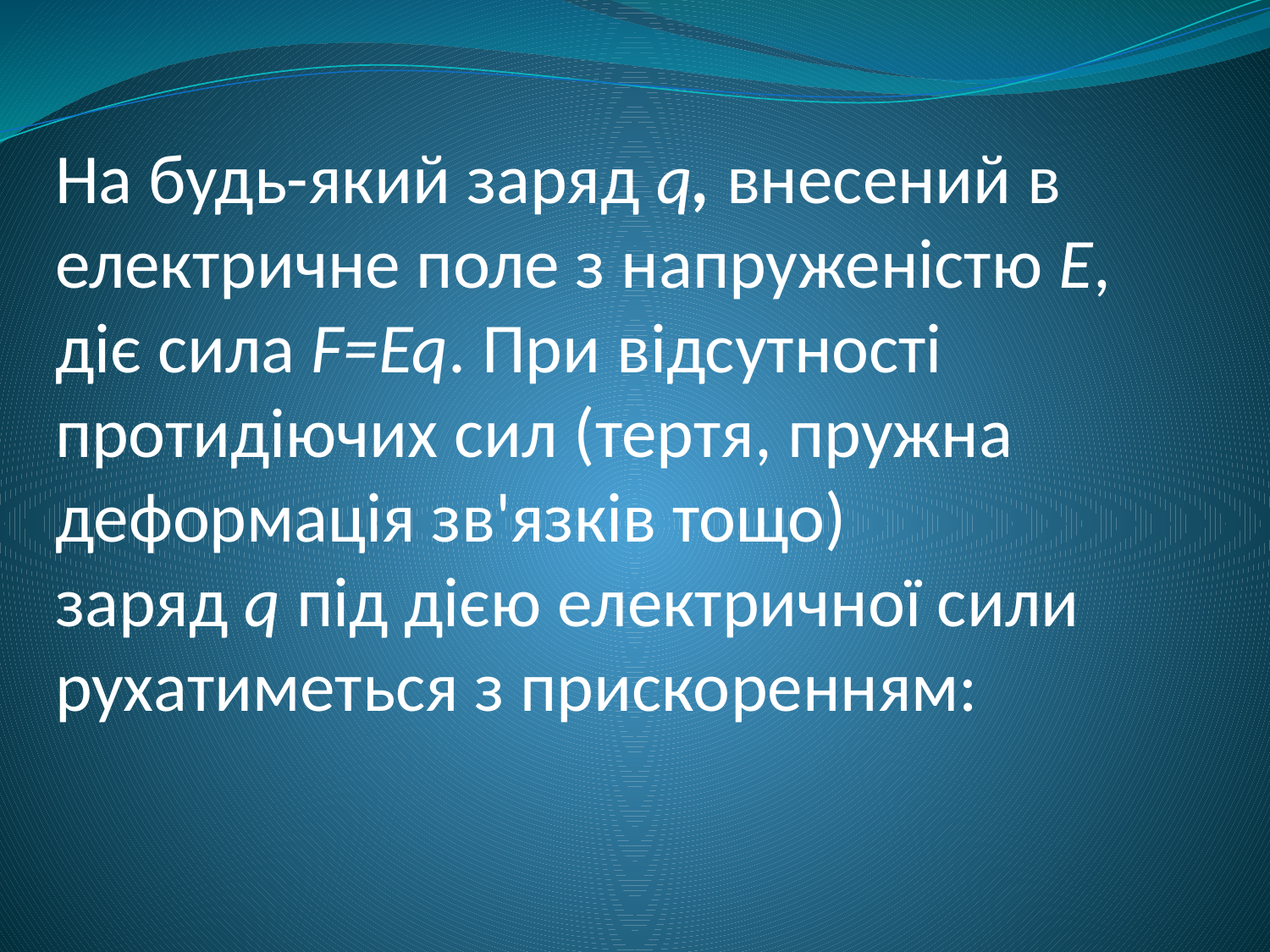

# На будь-який заряд q, внесений в електричне поле з напруженістю Е, діє сила F=Eq. При відсутності протидіючих сил (тертя, пружна деформація зв'язків тощо) заряд q під дією електричної сили рухатиметься з прискоренням: